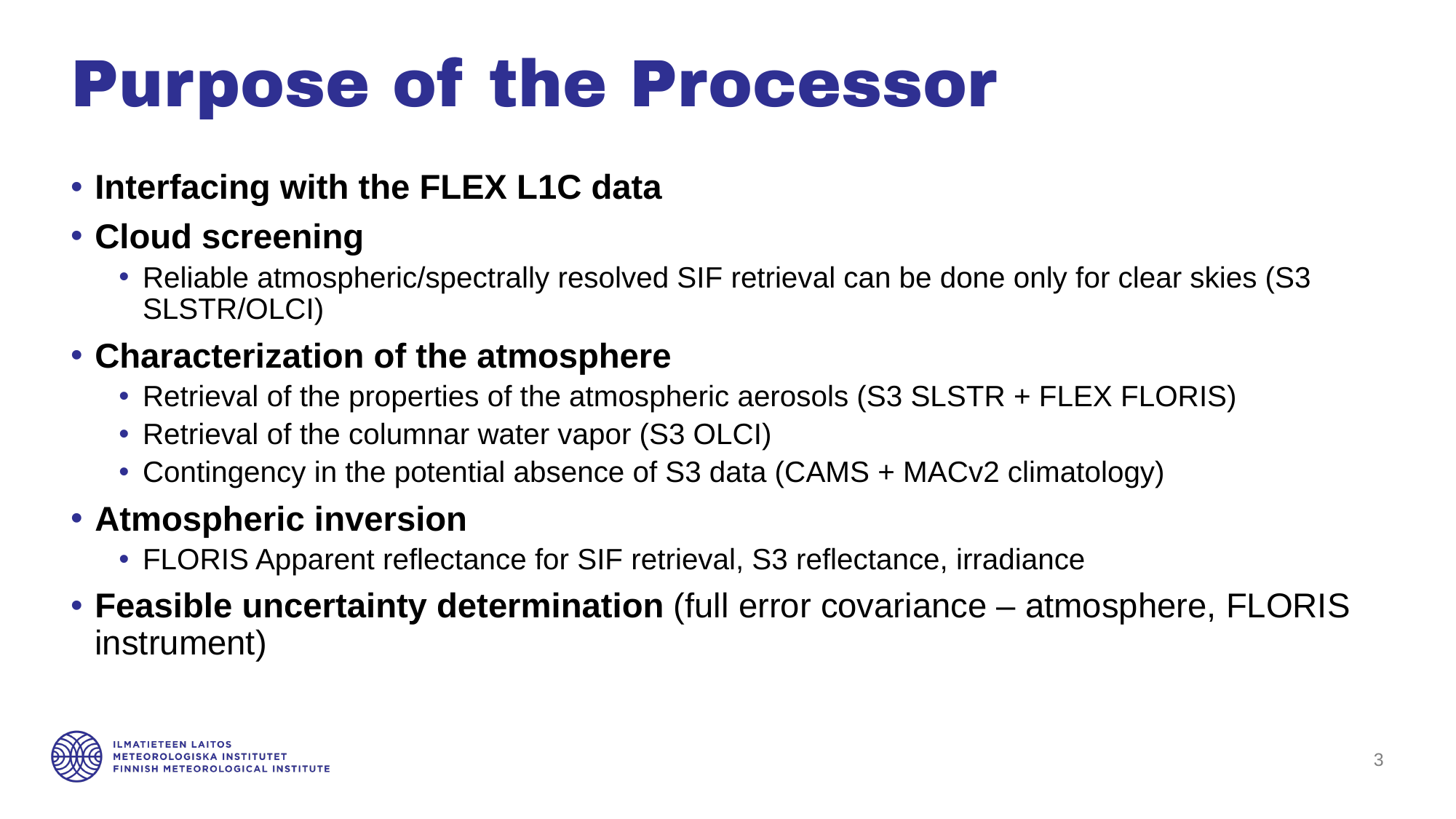

# Purpose of the Processor
Interfacing with the FLEX L1C data
Cloud screening
Reliable atmospheric/spectrally resolved SIF retrieval can be done only for clear skies (S3 SLSTR/OLCI)
Characterization of the atmosphere
Retrieval of the properties of the atmospheric aerosols (S3 SLSTR + FLEX FLORIS)
Retrieval of the columnar water vapor (S3 OLCI)
Contingency in the potential absence of S3 data (CAMS + MACv2 climatology)
Atmospheric inversion
FLORIS Apparent reflectance for SIF retrieval, S3 reflectance, irradiance
Feasible uncertainty determination (full error covariance – atmosphere, FLORIS instrument)

3